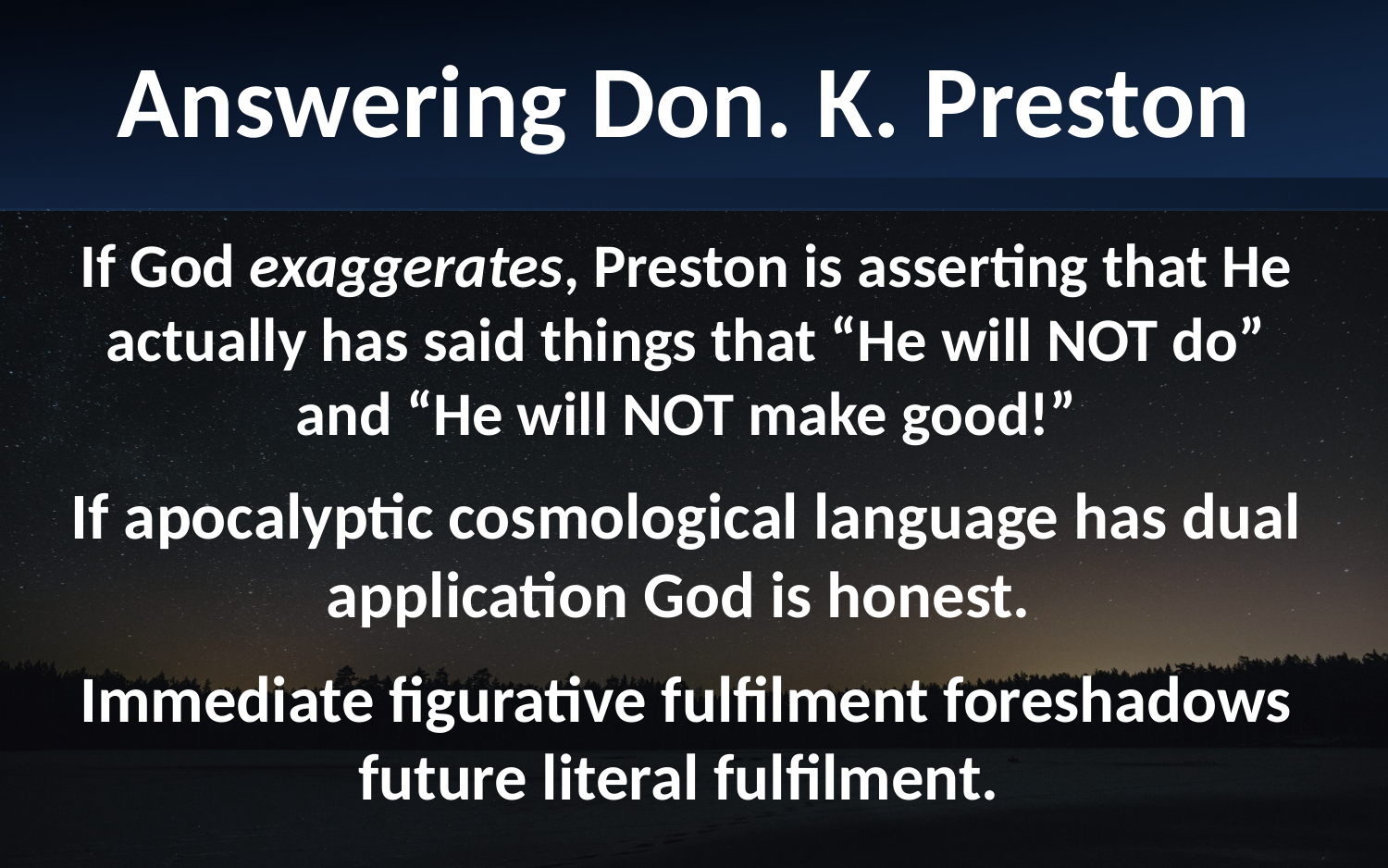

Answering Don. K. Preston
If God exaggerates, Preston is asserting that He actually has said things that “He will NOT do” and “He will NOT make good!”
If apocalyptic cosmological language has dual application God is honest.
Immediate figurative fulfilment foreshadows future literal fulfilment.